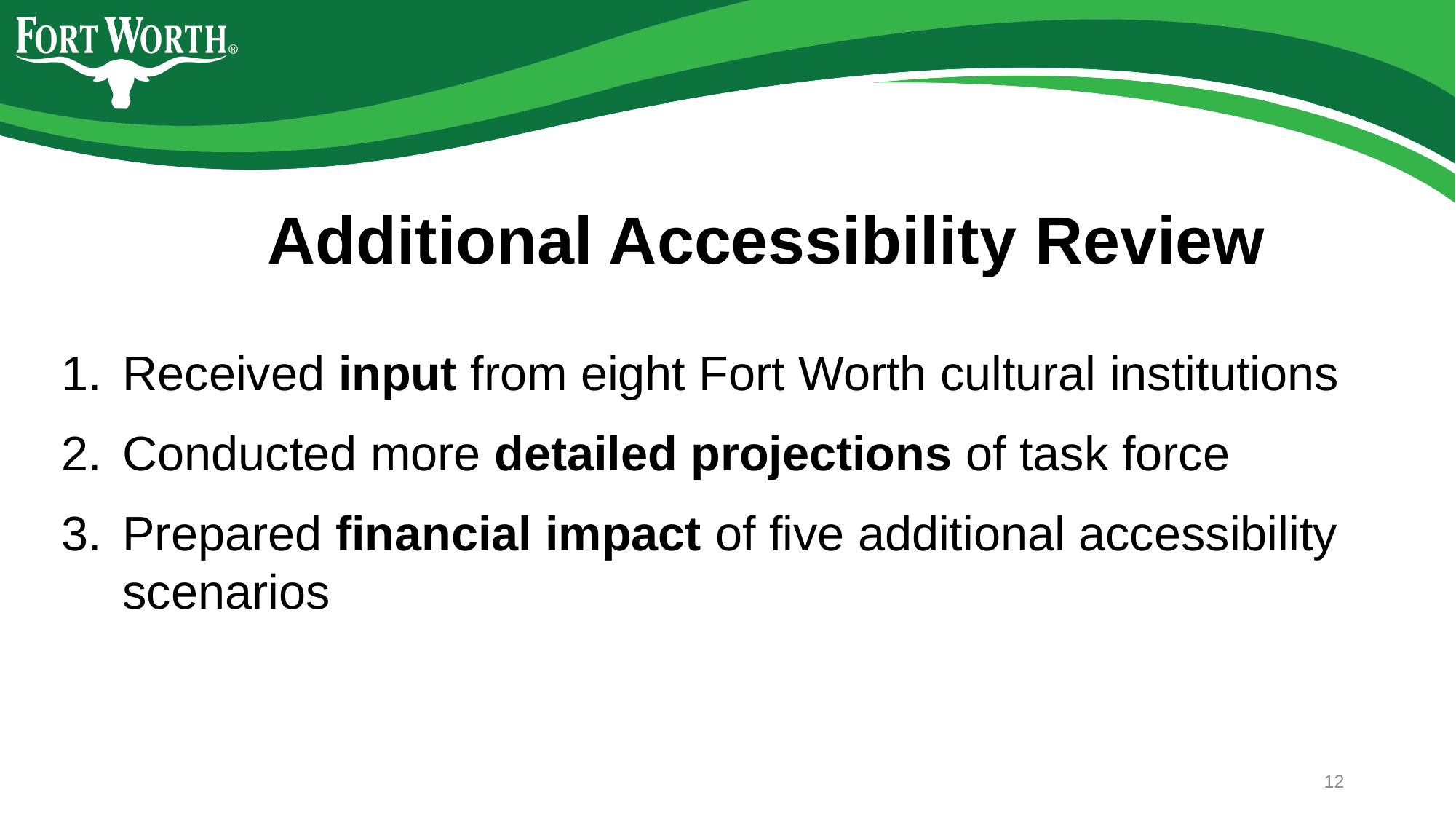

Additional Accessibility Review
Received input from eight Fort Worth cultural institutions

Conducted more detailed projections of task force

Prepared financial impact of five additional accessibility scenarios
12